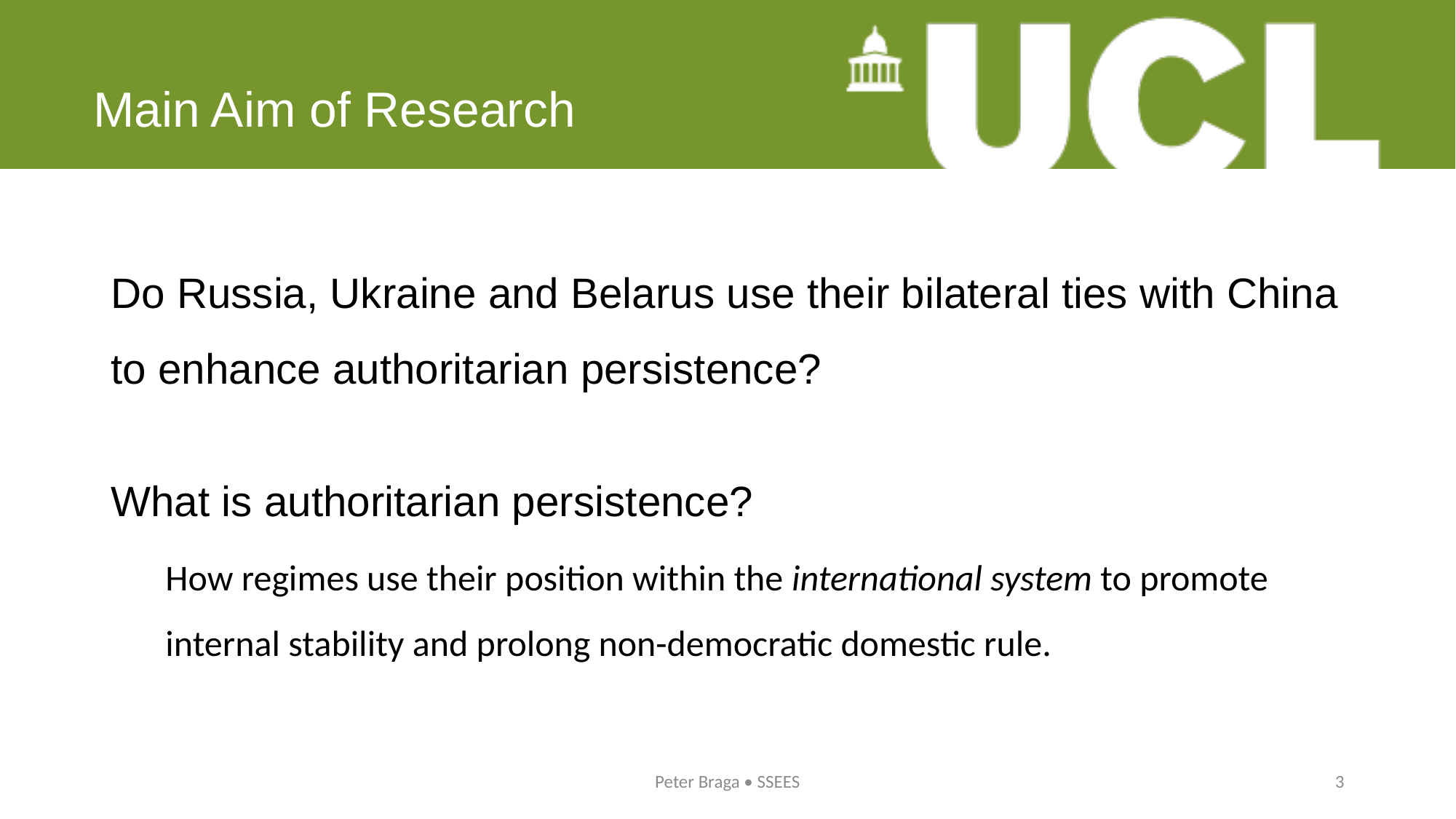

# Main Aim of Research
Do Russia, Ukraine and Belarus use their bilateral ties with China to enhance authoritarian persistence?

What is authoritarian persistence?
How regimes use their position within the international system to promote internal stability and prolong non-democratic domestic rule.

Peter Braga • SSEES
3